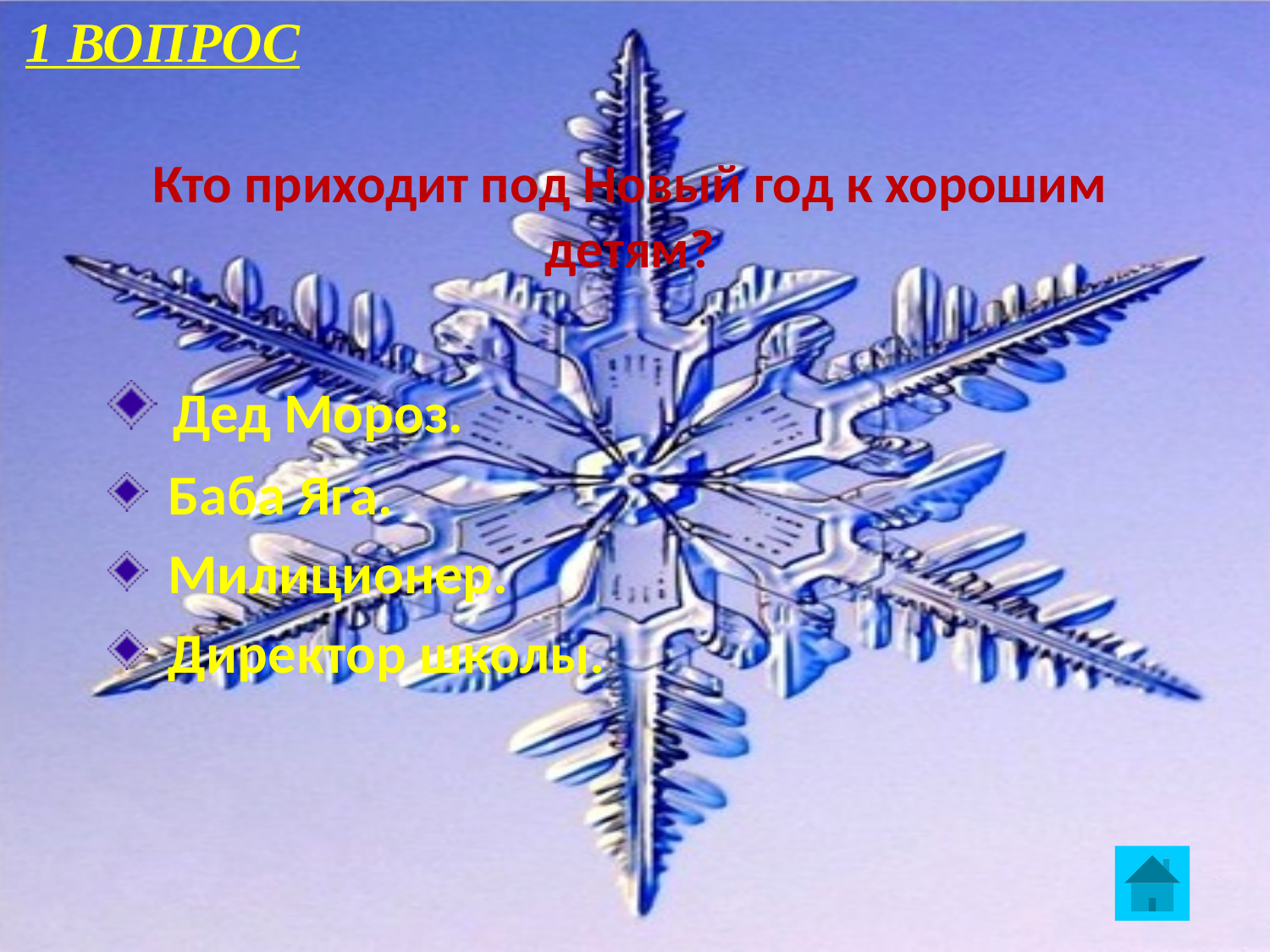

1 ВОПРОС
# Кто приходит под Новый год к хорошим детям?
 Дед Мороз.
 Баба Яга.
 Милиционер.
 Директор школы.